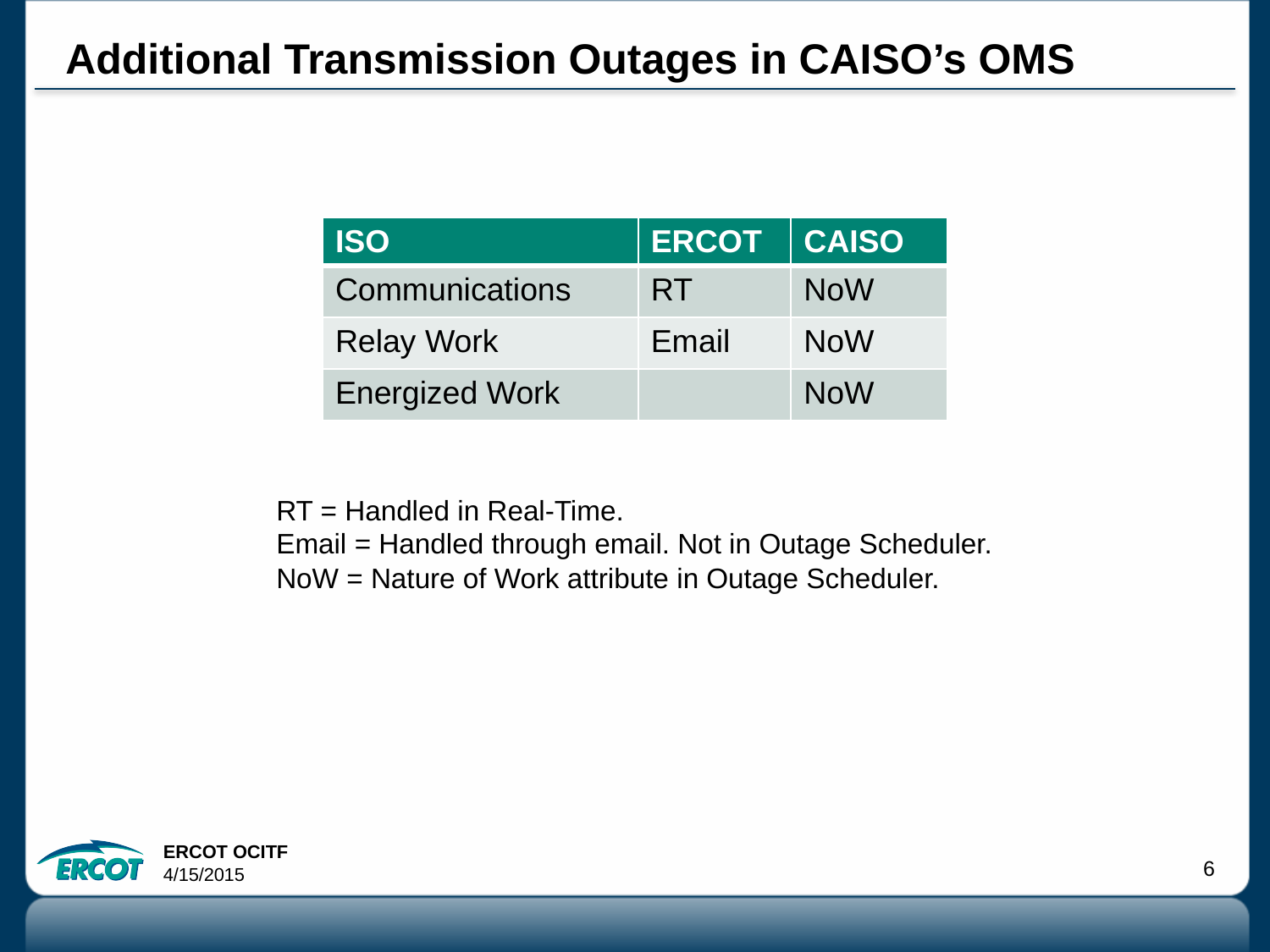

# Additional Transmission Outages in CAISO’s OMS
| ISO | ERCOT | CAISO |
| --- | --- | --- |
| Communications | RT | NoW |
| Relay Work | Email | NoW |
| Energized Work |  | NoW |
RT = Handled in Real-Time.
Email = Handled through email. Not in Outage Scheduler.
NoW = Nature of Work attribute in Outage Scheduler.